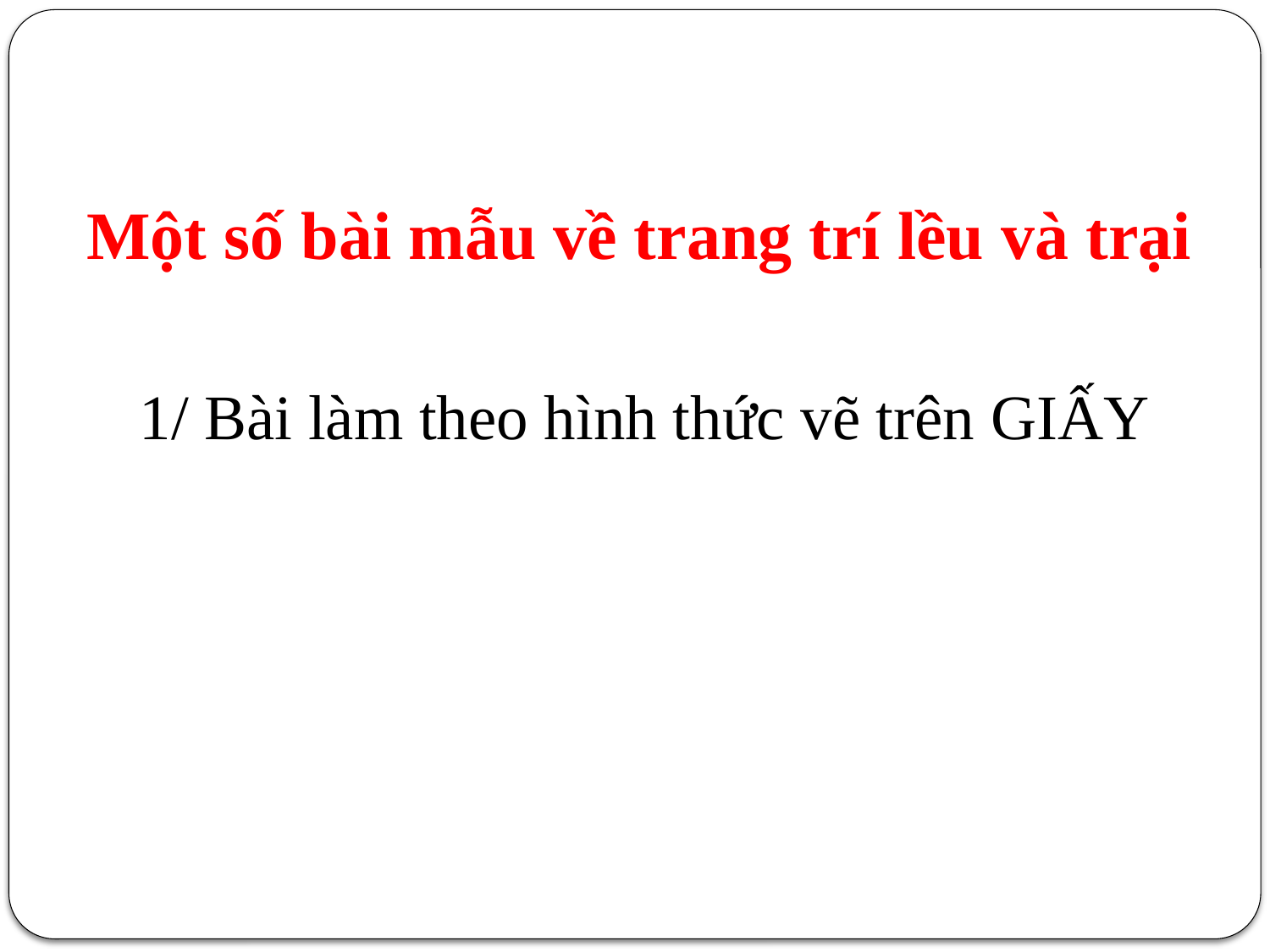

# Một số bài mẫu về trang trí lều và trại
1/ Bài làm theo hình thức vẽ trên GIẤY